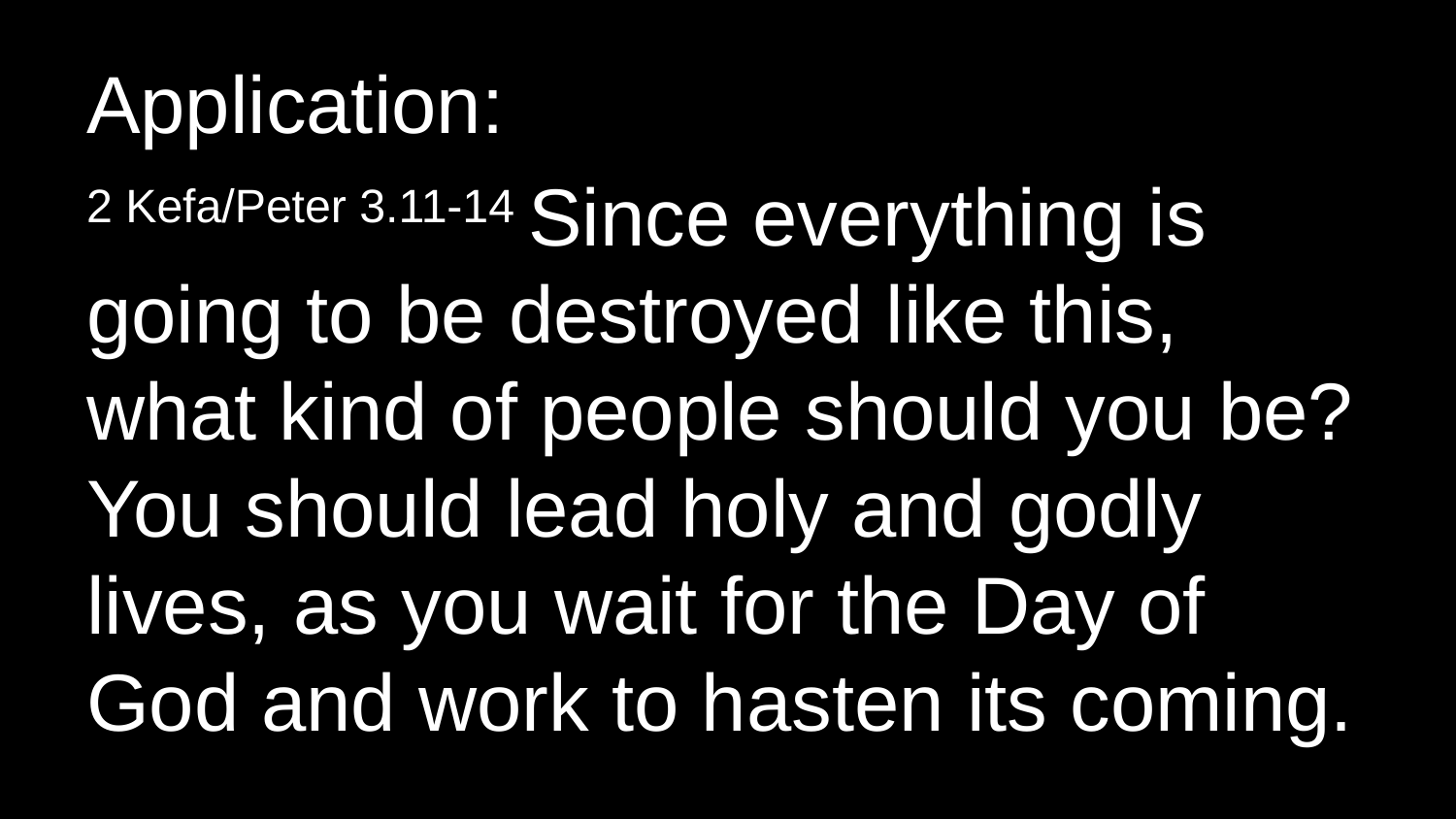

Application:
2 Kefa/Peter 3.11-14 Since everything is going to be destroyed like this, what kind of people should you be? You should lead holy and godly lives, as you wait for the Day of God and work to hasten its coming.